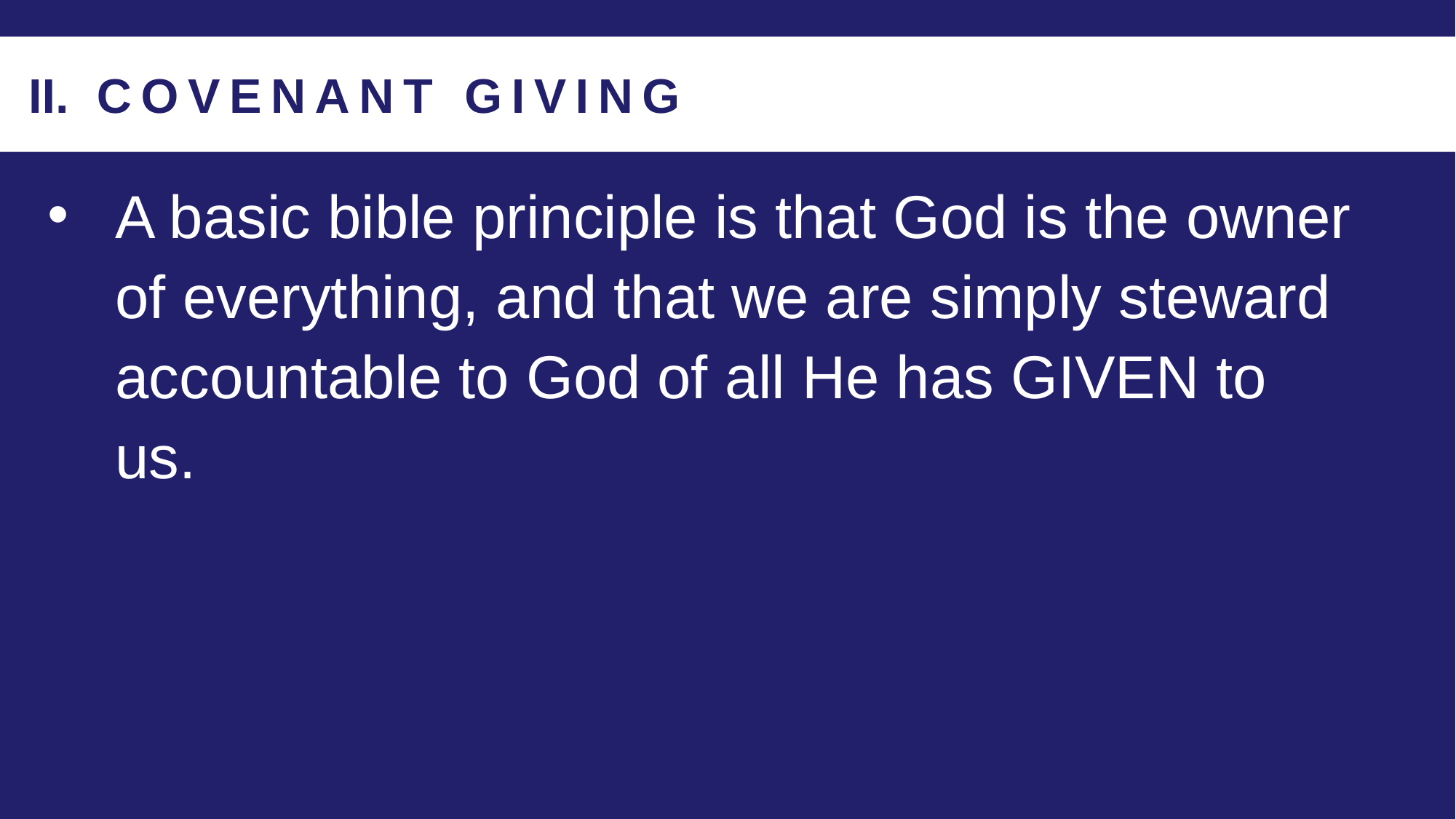

COVENANT GIVING
A basic bible principle is that God is the owner of everything, and that we are simply steward accountable to God of all He has GIVEN to us.